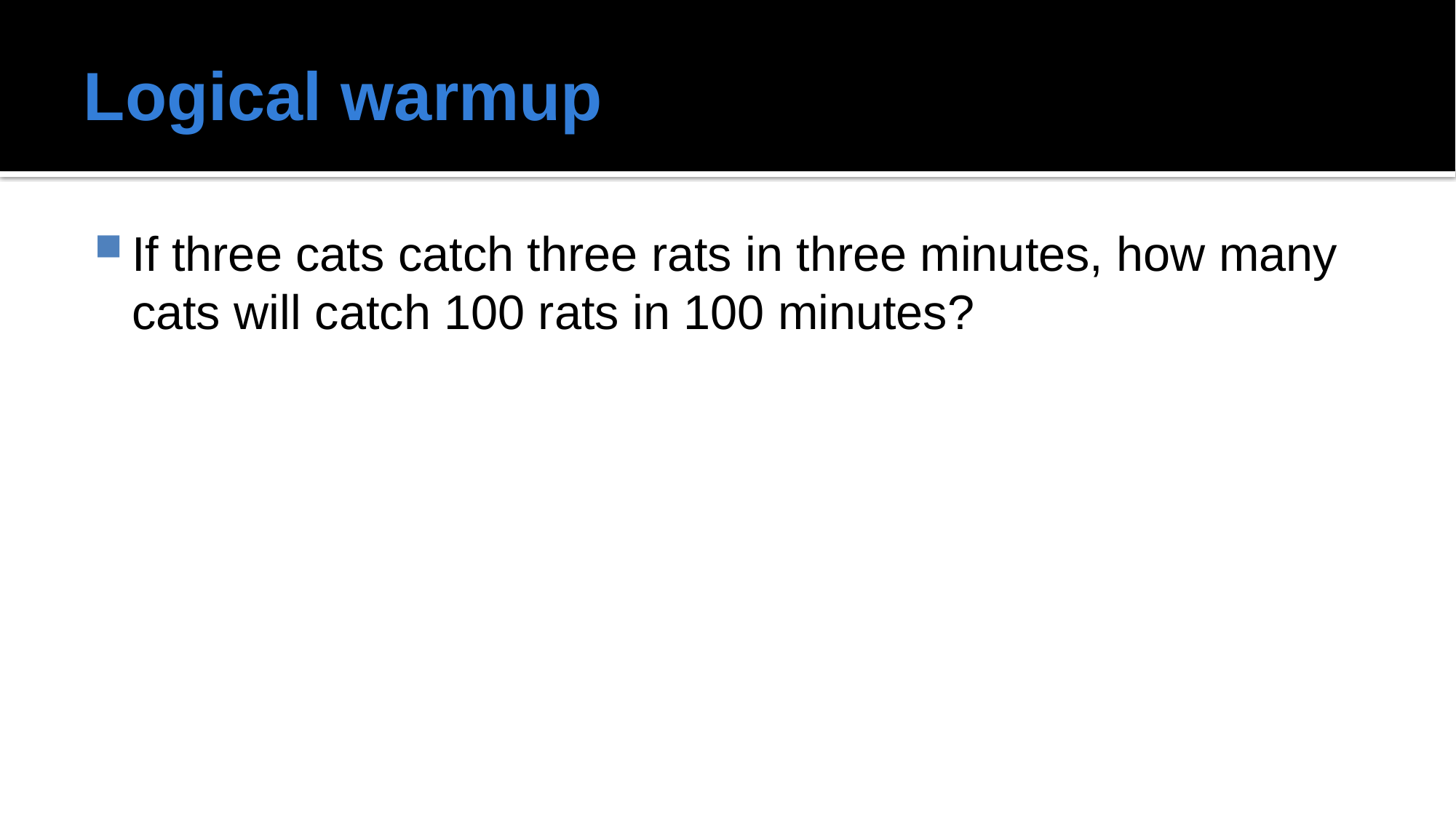

# Logical warmup
If three cats catch three rats in three minutes, how many cats will catch 100 rats in 100 minutes?